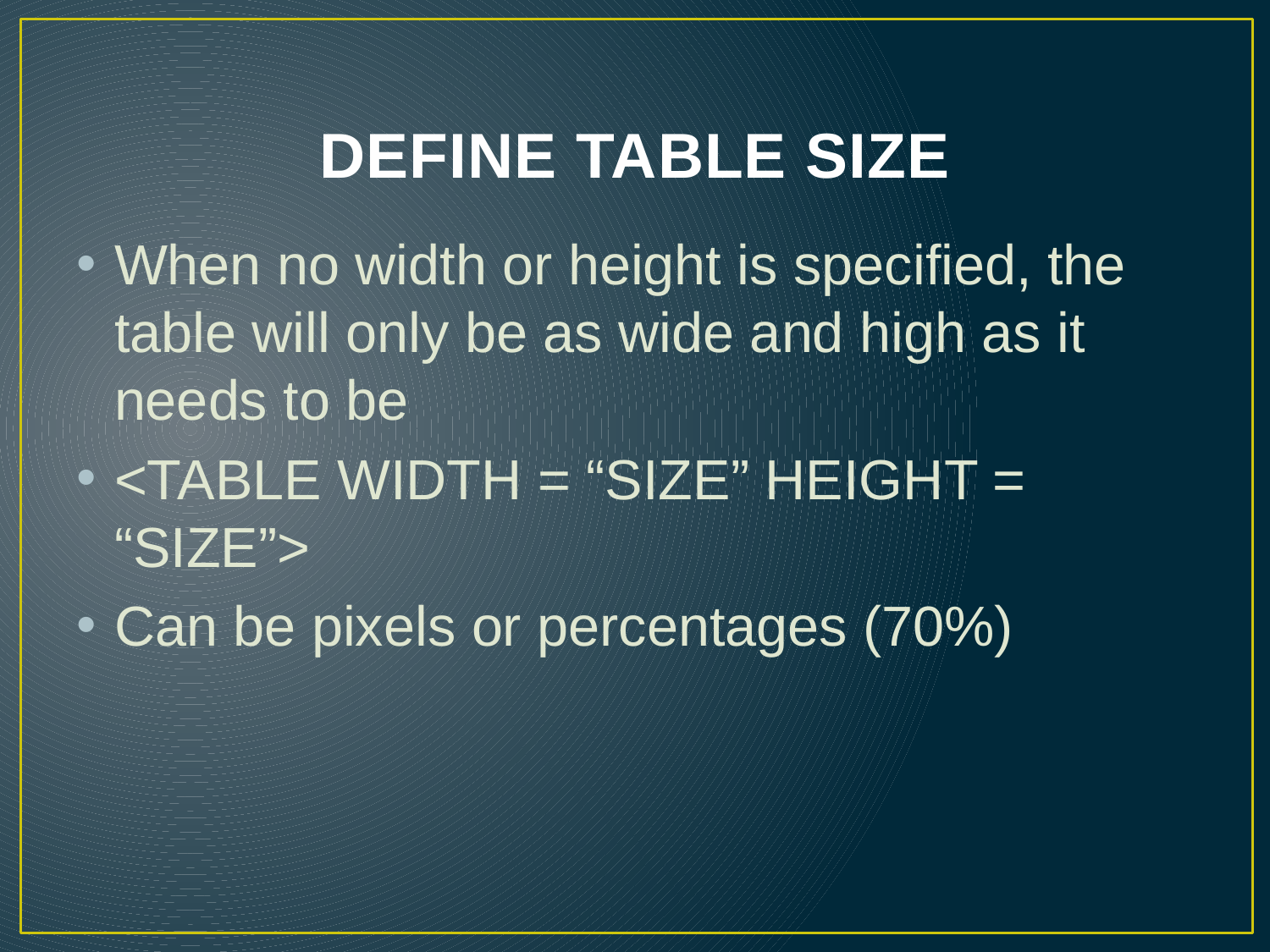

# DEFINE TABLE SIZE
When no width or height is specified, the table will only be as wide and high as it needs to be
<TABLE WIDTH = “SIZE” HEIGHT = “SIZE”>
Can be pixels or percentages (70%)